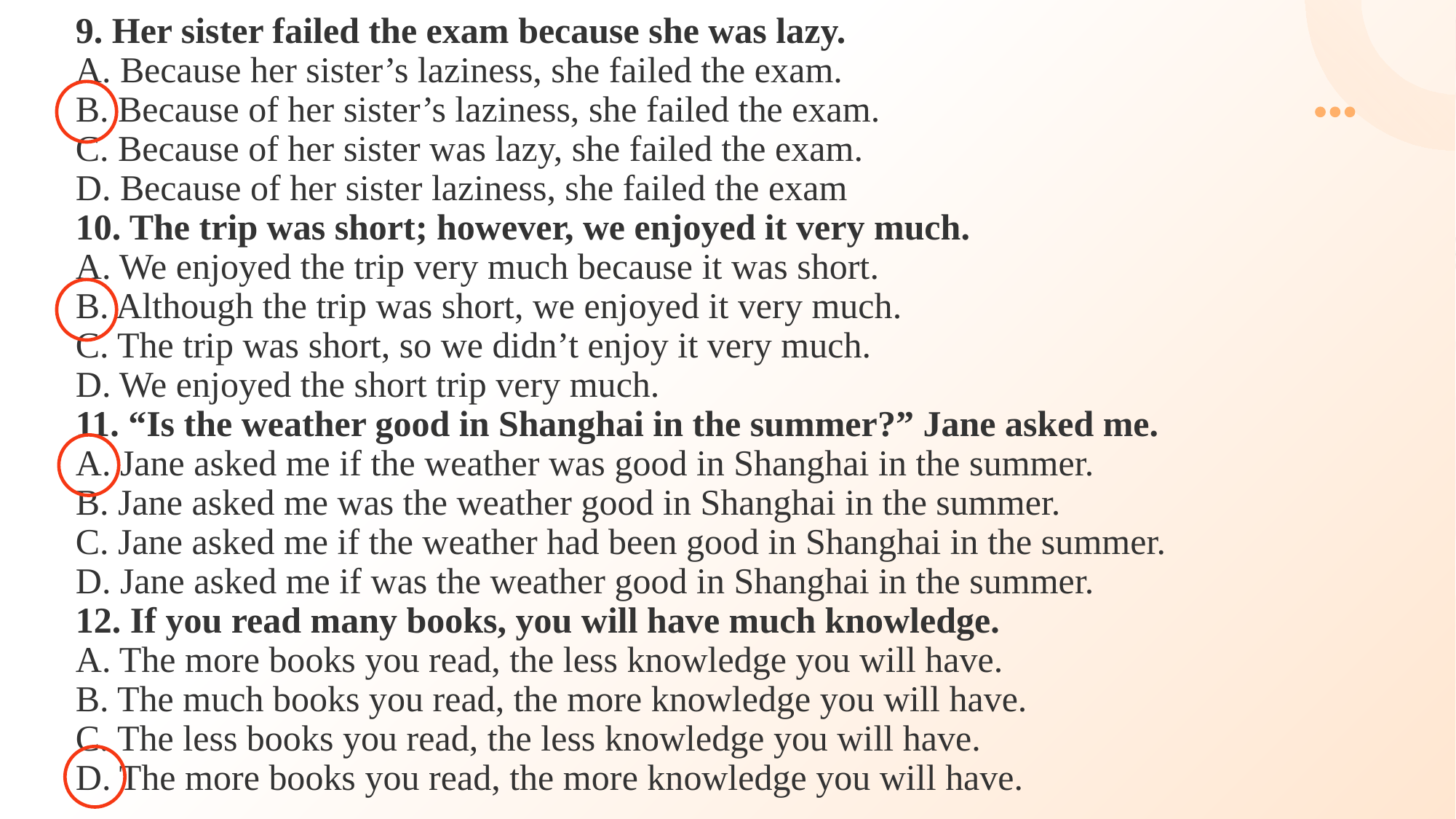

9. Her sister failed the exam because she was lazy.
A. Because her sister’s laziness, she failed the exam.
B. Because of her sister’s laziness, she failed the exam.
C. Because of her sister was lazy, she failed the exam.
D. Because of her sister laziness, she failed the exam
10. The trip was short; however, we enjoyed it very much.
A. We enjoyed the trip very much because it was short.
B. Although the trip was short, we enjoyed it very much.
C. The trip was short, so we didn’t enjoy it very much.
D. We enjoyed the short trip very much.
11. “Is the weather good in Shanghai in the summer?” Jane asked me.
A. Jane asked me if the weather was good in Shanghai in the summer.
B. Jane asked me was the weather good in Shanghai in the summer.
C. Jane asked me if the weather had been good in Shanghai in the summer.
D. Jane asked me if was the weather good in Shanghai in the summer.
12. If you read many books, you will have much knowledge.
A. The more books you read, the less knowledge you will have.
B. The much books you read, the more knowledge you will have.
C. The less books you read, the less knowledge you will have.
D. The more books you read, the more knowledge you will have.